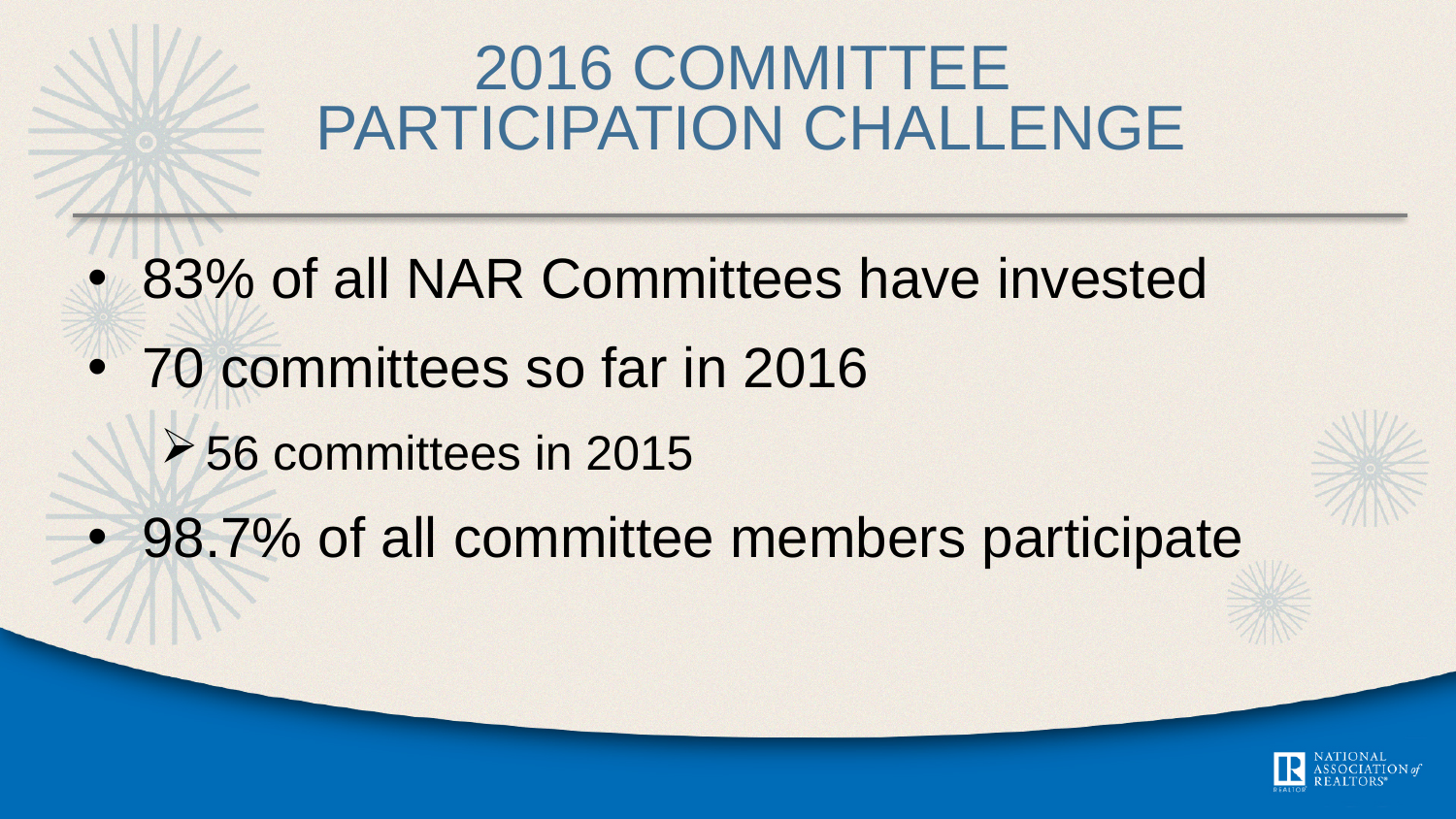

2016 Committee
Participation Challenge
83% of all NAR Committees have invested
70 committees so far in 2016
56 committees in 2015
98.7% of all committee members participate